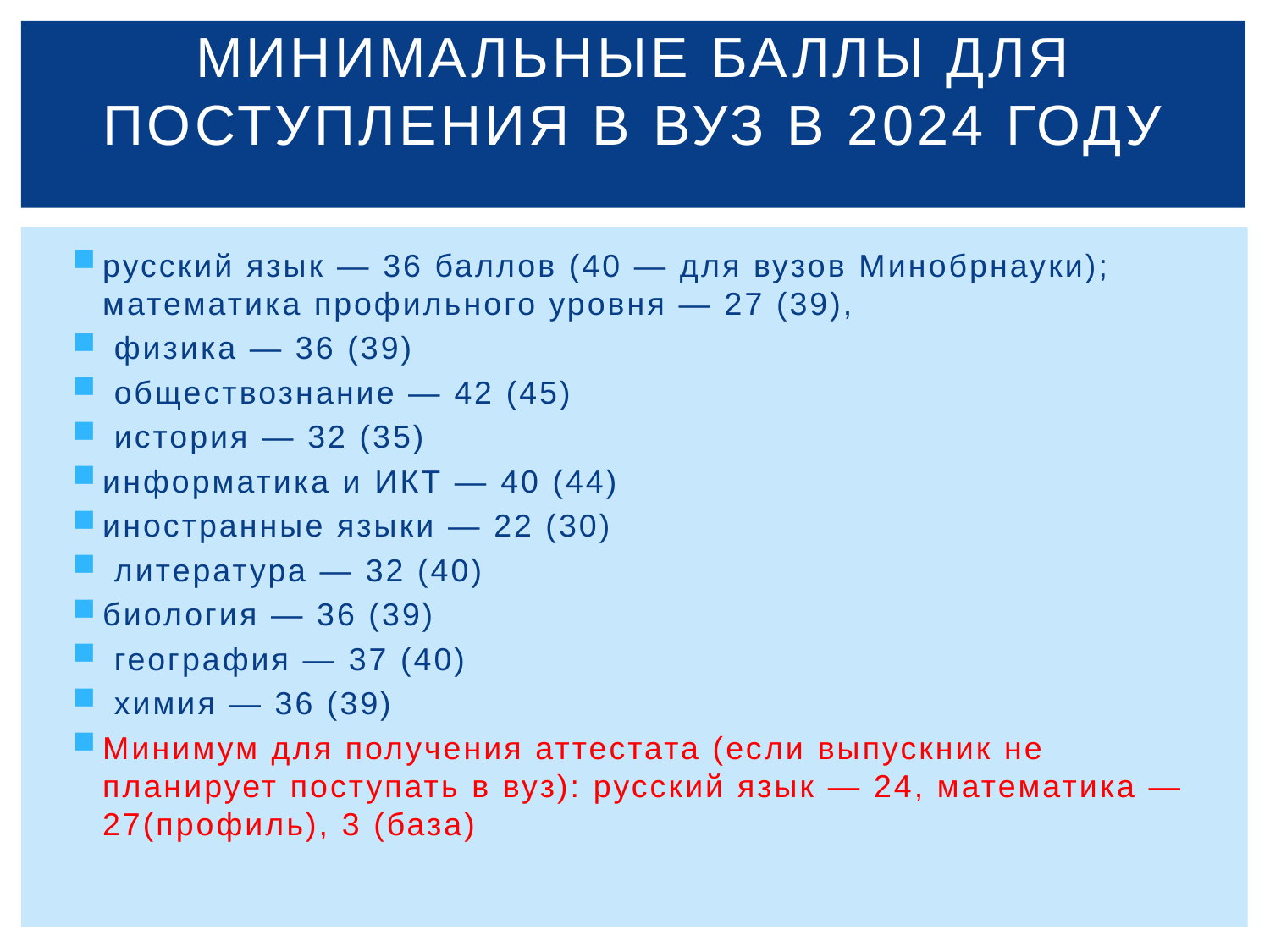

# Минимальные баллы для поступления в вуз в 2024 году
русский язык — 36 баллов (40 — для вузов Минобрнауки); математика профильного уровня — 27 (39),
 физика — 36 (39)
 обществознание — 42 (45)
 история — 32 (35)
информатика и ИКТ — 40 (44)
иностранные языки — 22 (30)
 литература — 32 (40)
биология — 36 (39)
 география — 37 (40)
 химия — 36 (39)
Минимум для получения аттестата (если выпускник не планирует поступать в вуз): русский язык — 24, математика — 27(профиль), 3 (база)